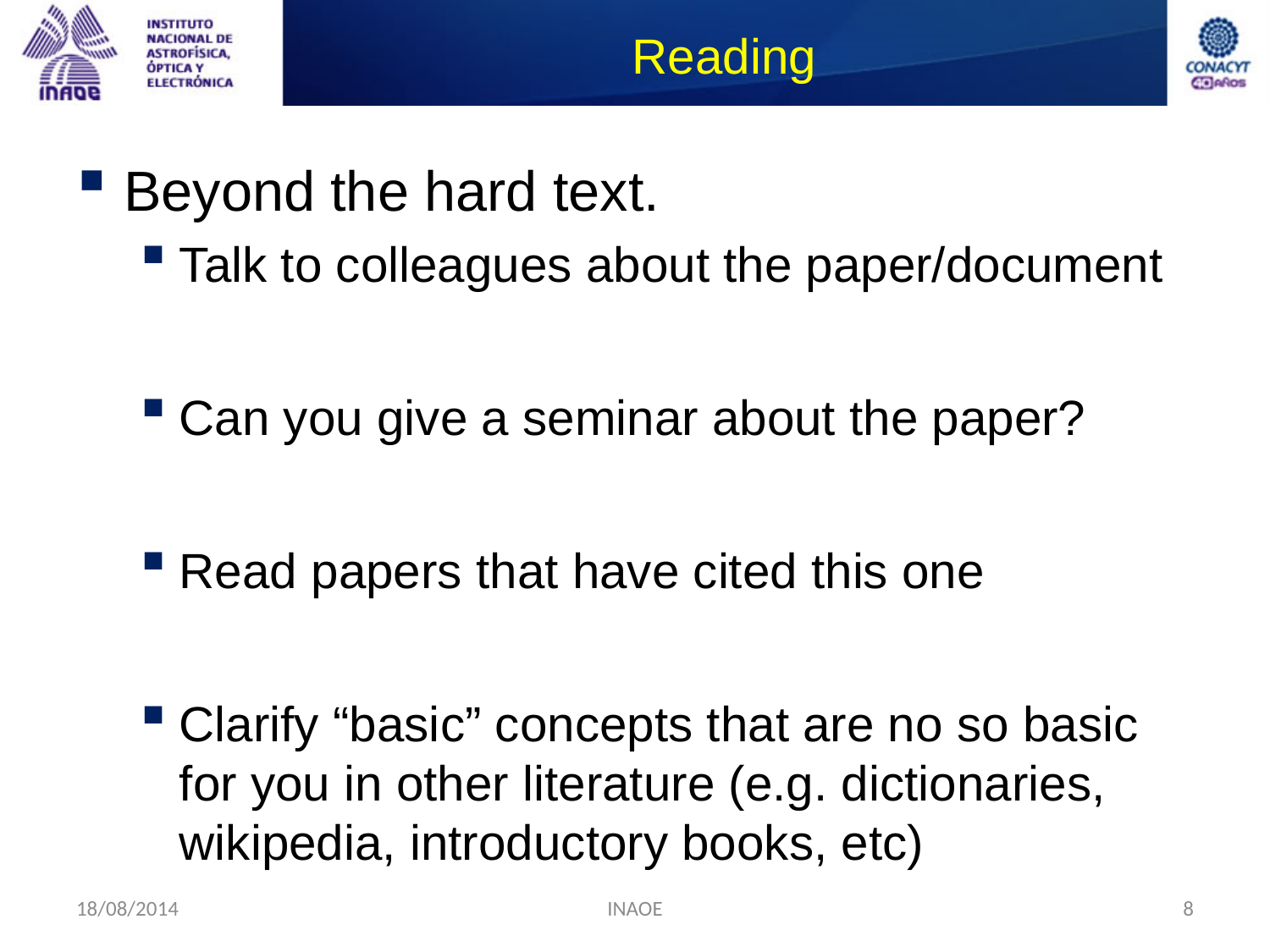

# Reading
Beyond the hard text.
Talk to colleagues about the paper/document

Can you give a seminar about the paper?

Read papers that have cited this one

Clarify “basic” concepts that are no so basic for you in other literature (e.g. dictionaries, wikipedia, introductory books, etc)
18/08/2014
INAOE
8